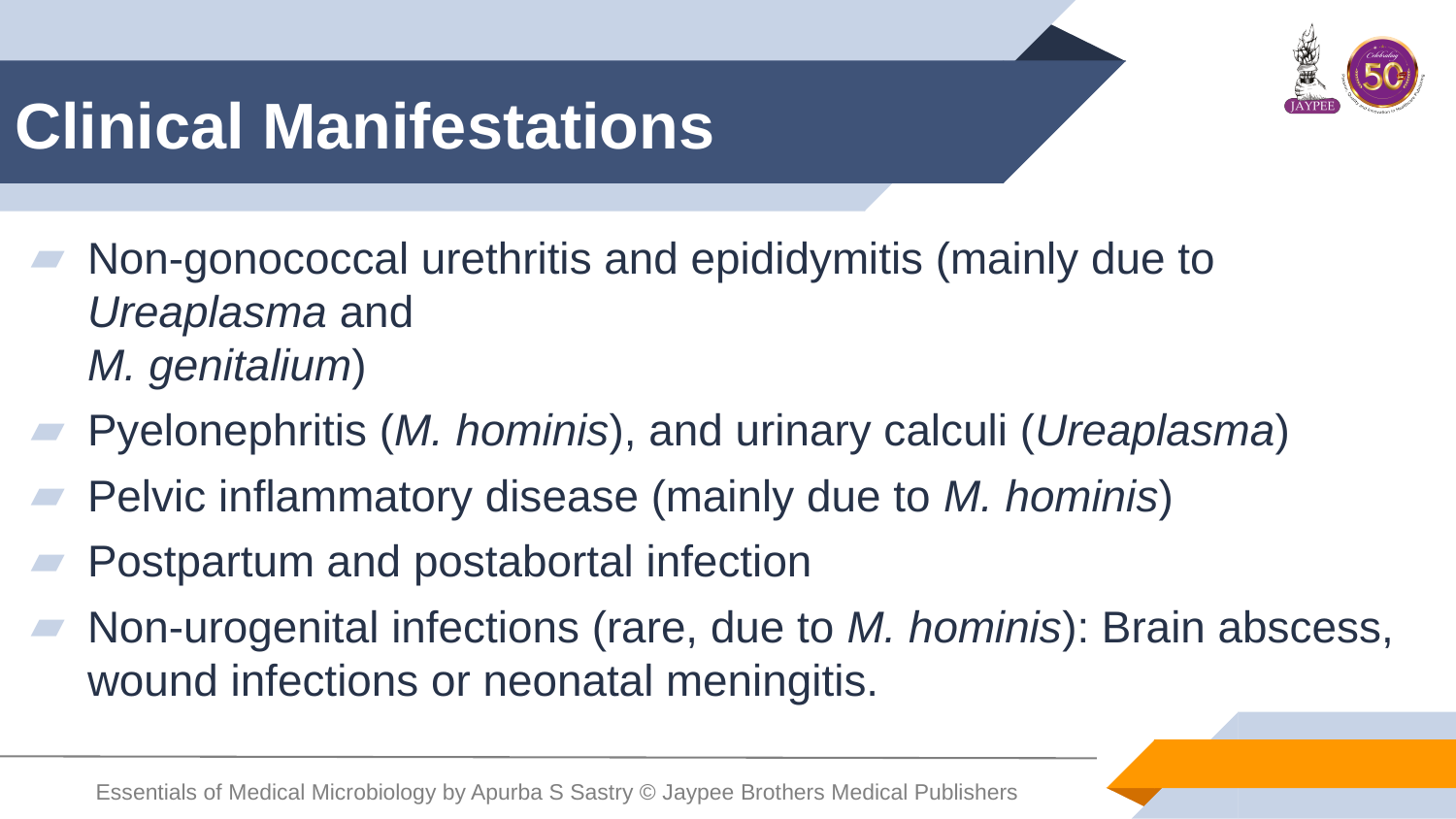

# Clinical Manifestations
Non-gonococcal urethritis and epididymitis (mainly due to Ureaplasma and
M. genitalium)
Pyelonephritis (M. hominis), and urinary calculi (Ureaplasma)
Pelvic inflammatory disease (mainly due to M. hominis)
Postpartum and postabortal infection
Non-urogenital infections (rare, due to M. hominis): Brain abscess, wound infections or neonatal meningitis.